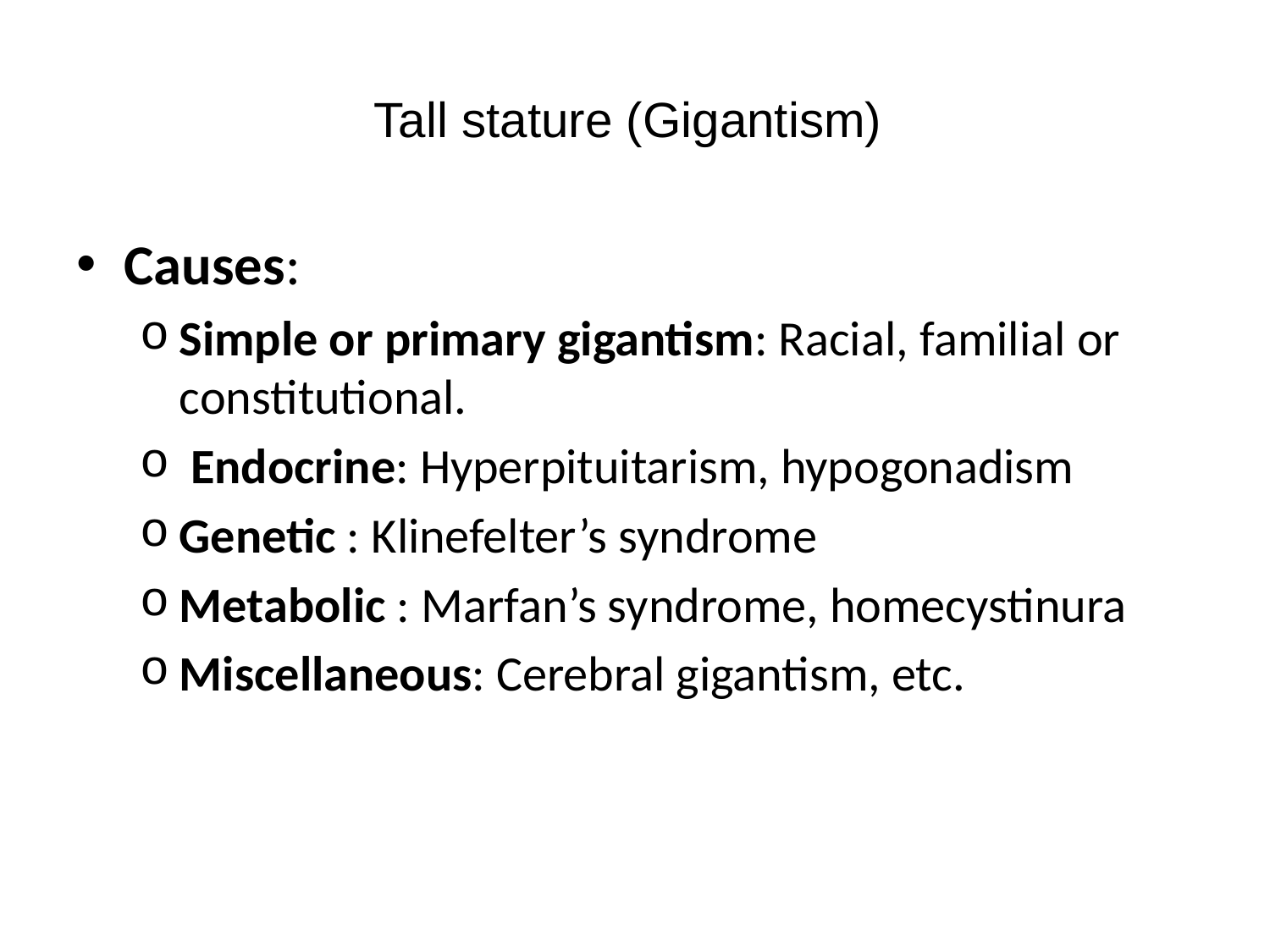

# Tall stature (Gigantism)
Causes:
Simple or primary gigantism: Racial, familial or constitutional.
 Endocrine: Hyperpituitarism, hypogonadism
Genetic : Klinefelter’s syndrome
Metabolic : Marfan’s syndrome, homecystinura
Miscellaneous: Cerebral gigantism, etc.